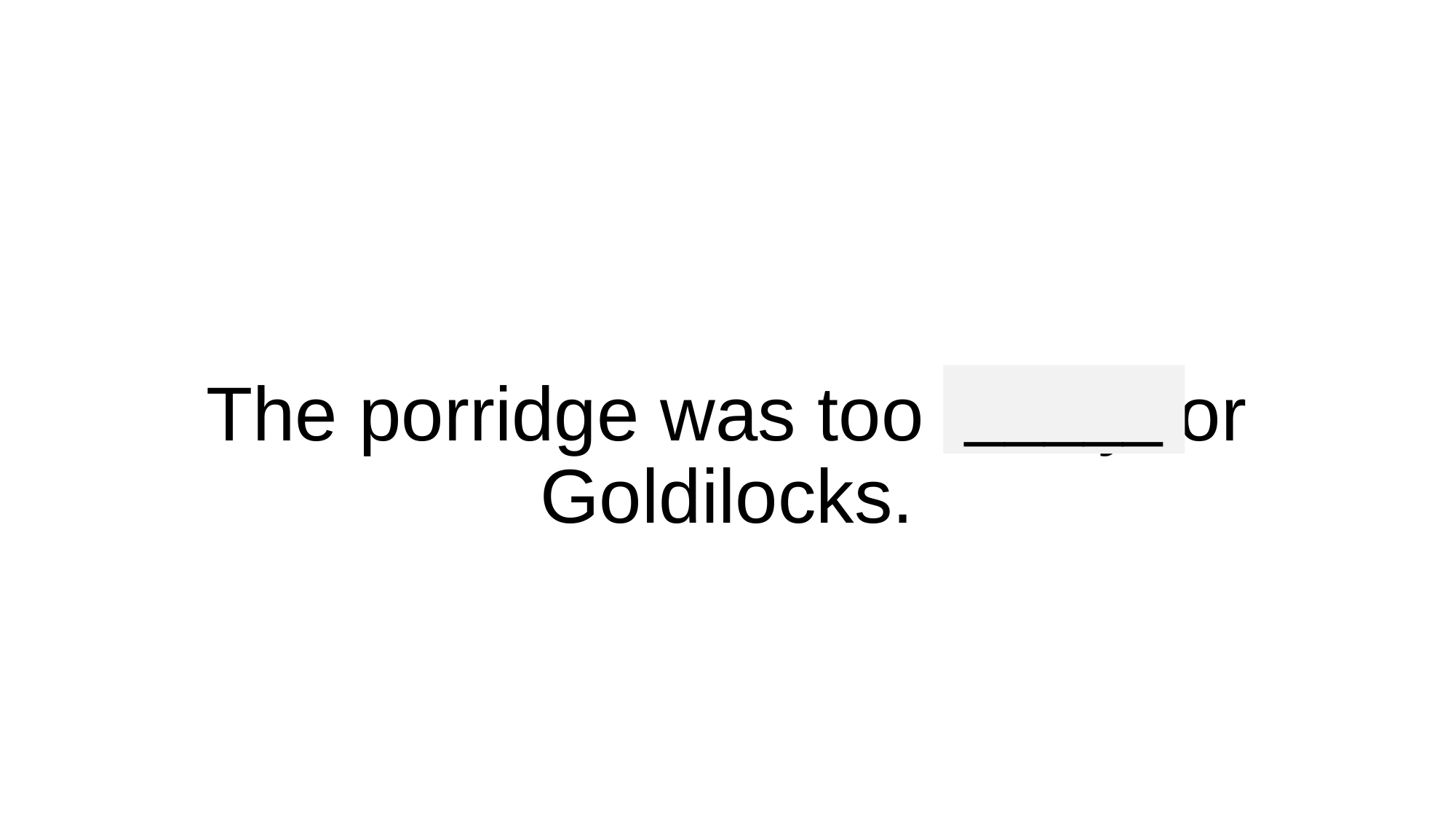

_____
# The porridge was too runny for Goldilocks.